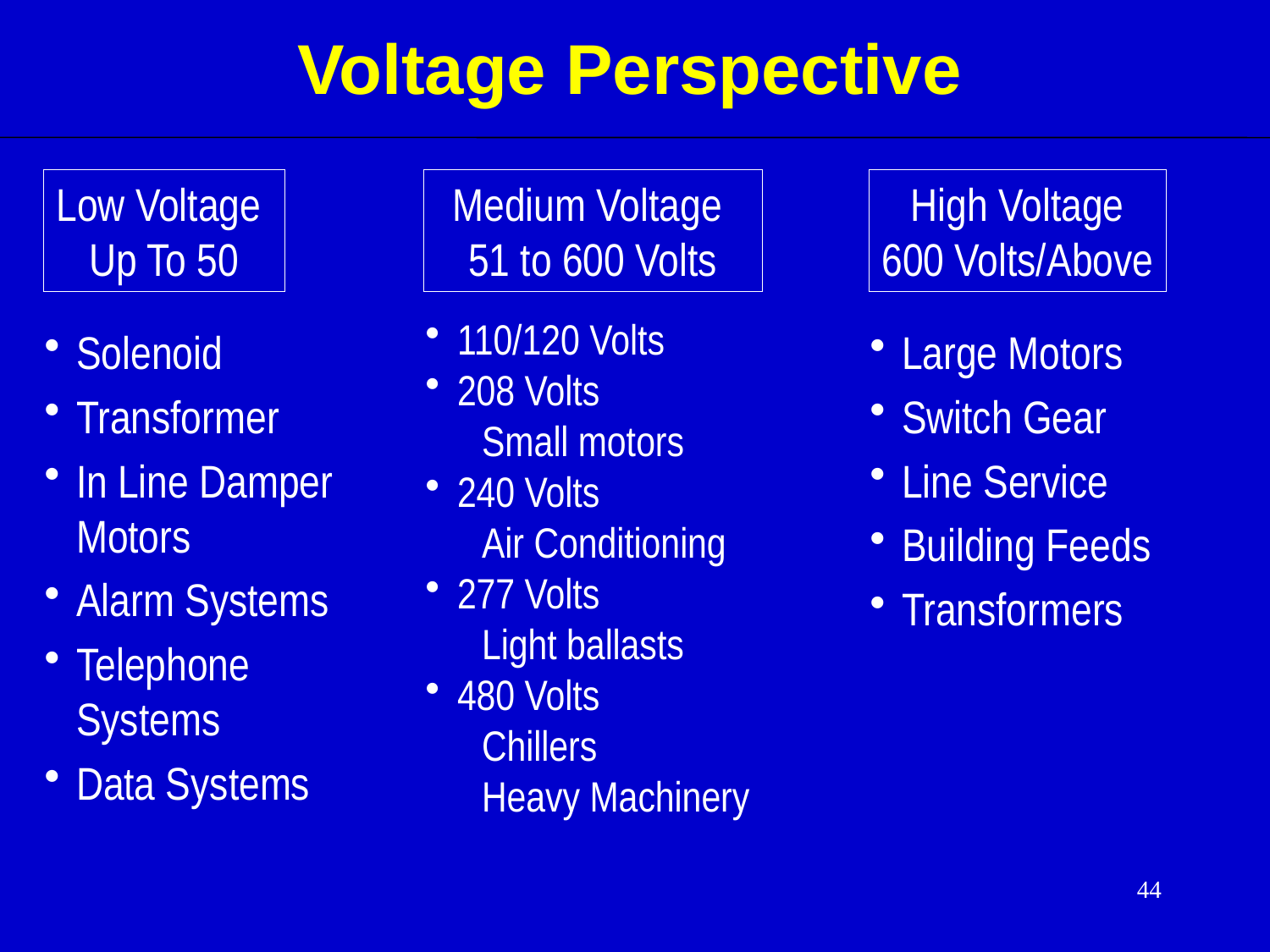

Voltage Perspective

Low Voltage
Up To 50
Medium Voltage
51 to 600 Volts
High Voltage
600 Volts/Above
110/120 Volts
208 Volts
Small motors
240 Volts
Air Conditioning
277 Volts
Light ballasts
480 Volts
Chillers
Heavy Machinery
Solenoid
Transformer
In Line Damper Motors
Alarm Systems
Telephone Systems
Data Systems
Large Motors
Switch Gear
Line Service
Building Feeds
Transformers
44